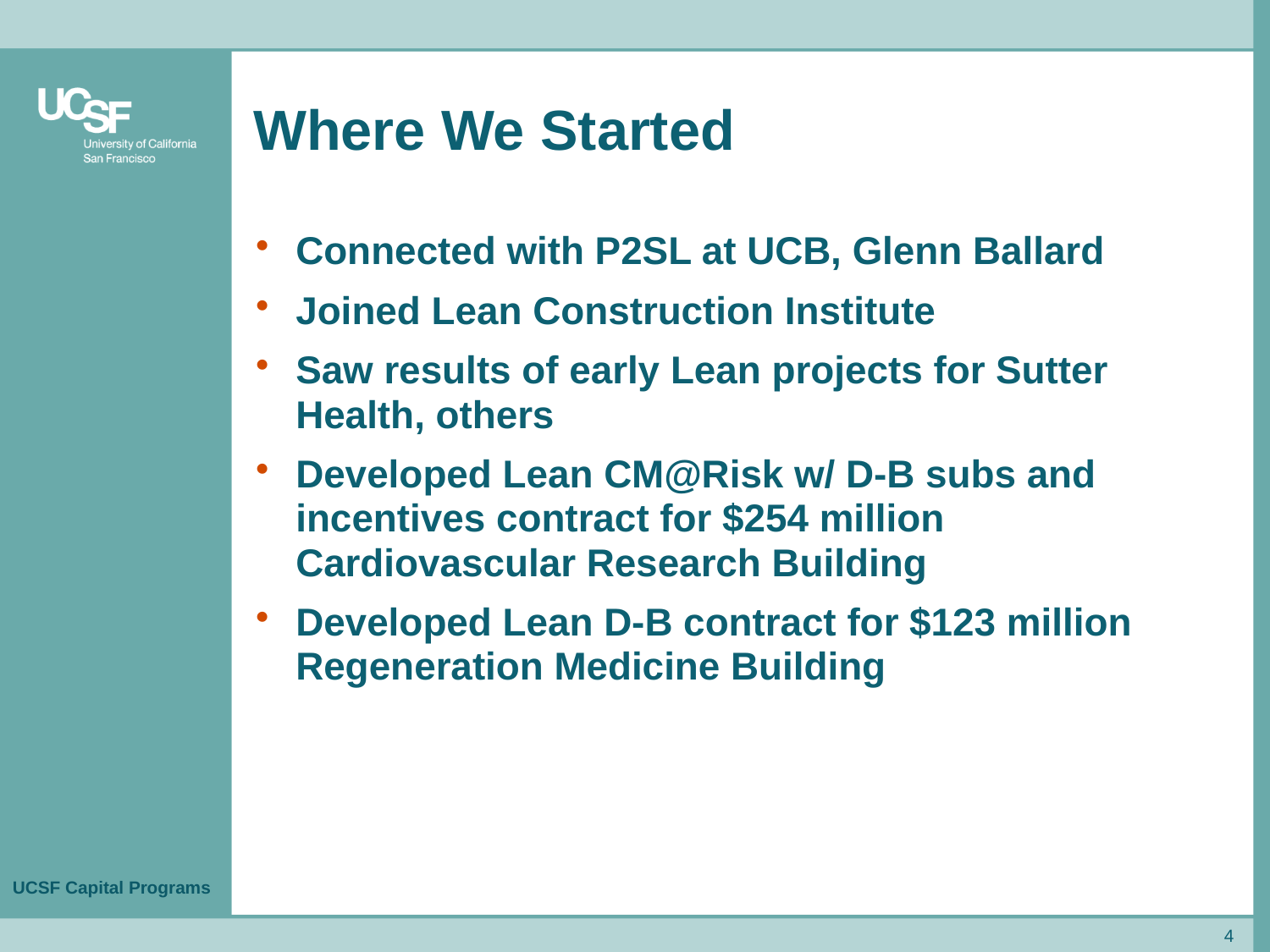

# Where We Started
Connected with P2SL at UCB, Glenn Ballard
Joined Lean Construction Institute
Saw results of early Lean projects for Sutter Health, others
Developed Lean CM@Risk w/ D-B subs and incentives contract for $254 million Cardiovascular Research Building
Developed Lean D-B contract for $123 million Regeneration Medicine Building

4